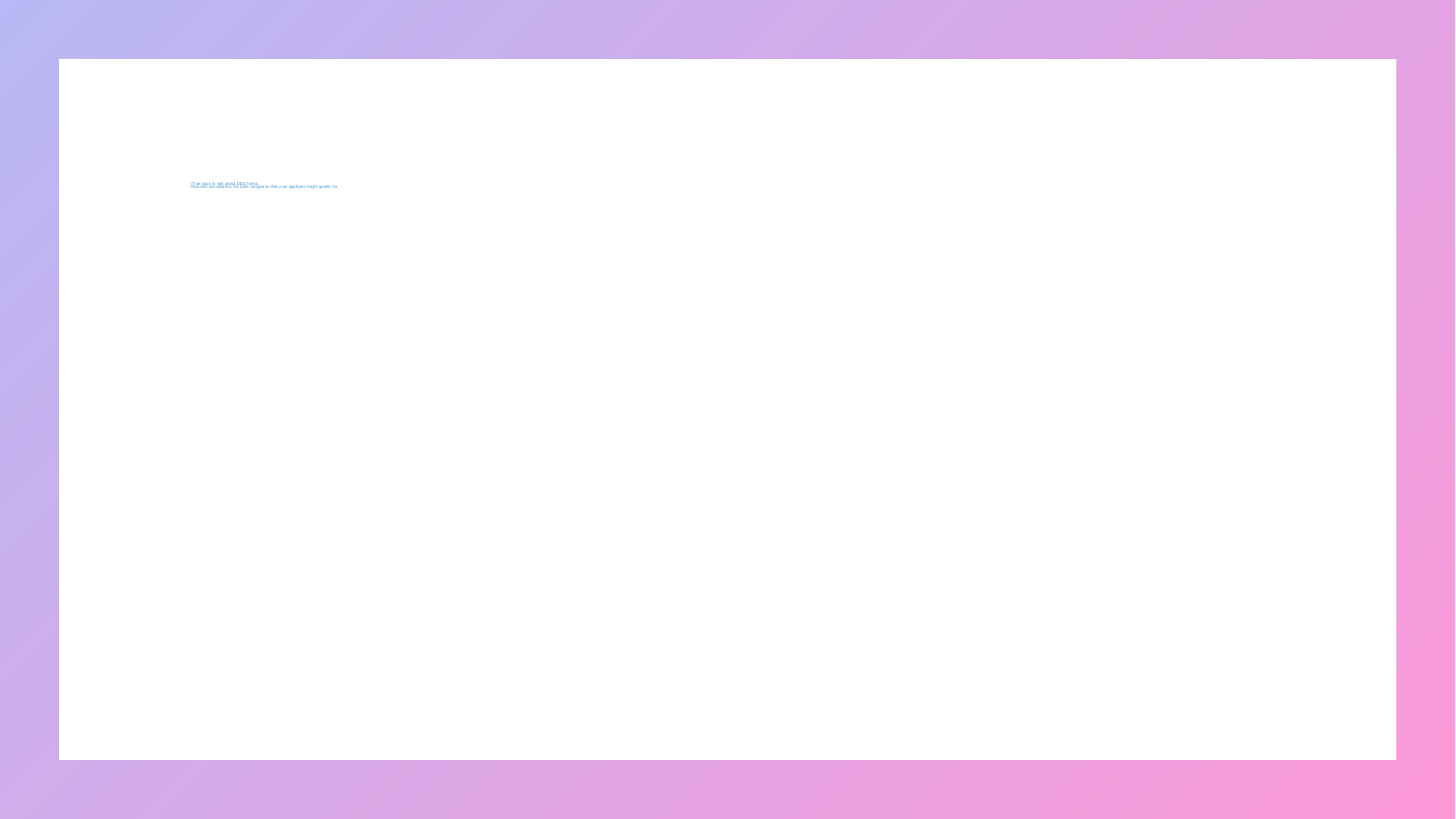

I’ll be back to talk about DDS forms.

Risa will now address the other programs that your applicant might qualify for.